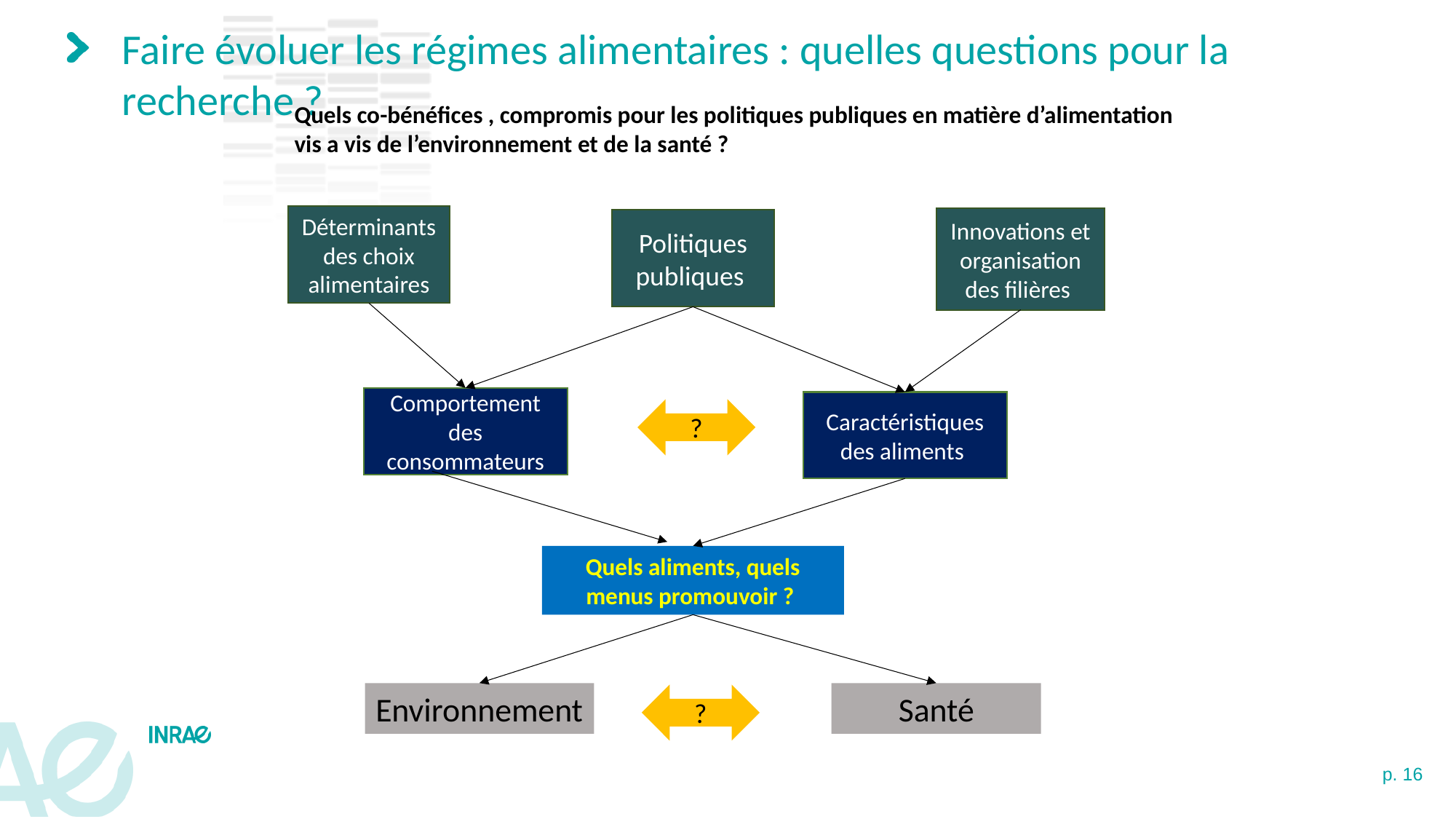

Faire évoluer les régimes alimentaires : quelles questions pour la recherche ?
Quels co-bénéfices , compromis pour les politiques publiques en matière d’alimentation
vis a vis de l’environnement et de la santé ?
Déterminants des choix alimentaires
Innovations et organisation des filières
Politiques publiques
Comportement des consommateurs
Caractéristiques des aliments
?

Quels aliments, quels menus promouvoir ?
Santé
Environnement
?